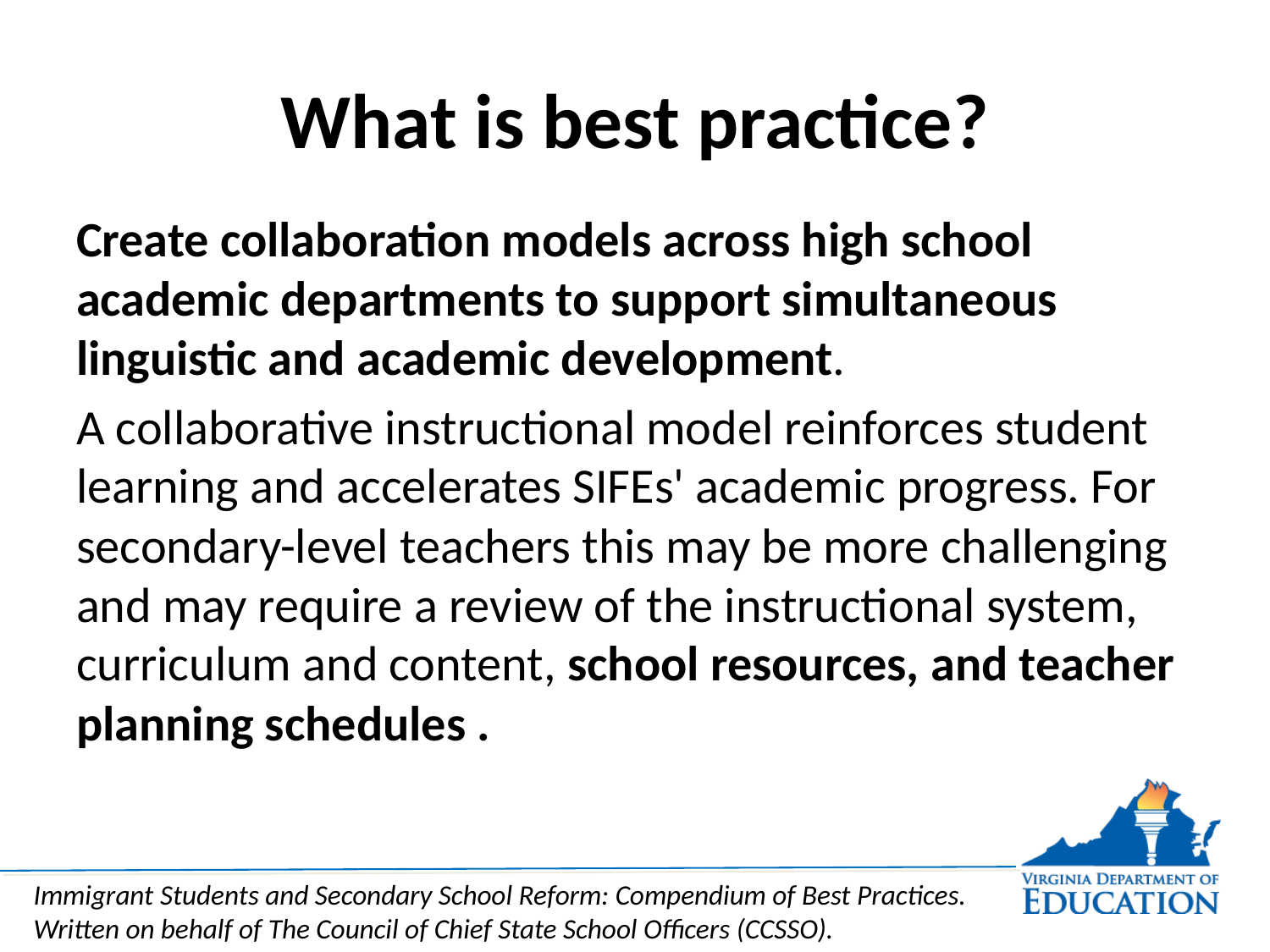

# What is best practice?
Create collaboration models across high school academic departments to support simultaneous linguistic and academic development.
A collaborative instructional model reinforces student learning and accelerates SIFEs' academic progress. For secondary-level teachers this may be more challenging and may require a review of the instructional system, curriculum and content, school resources, and teacher planning schedules .
Immigrant Students and Secondary School Reform: Compendium of Best Practices. Written on behalf of The Council of Chief State School Officers (CCSSO).